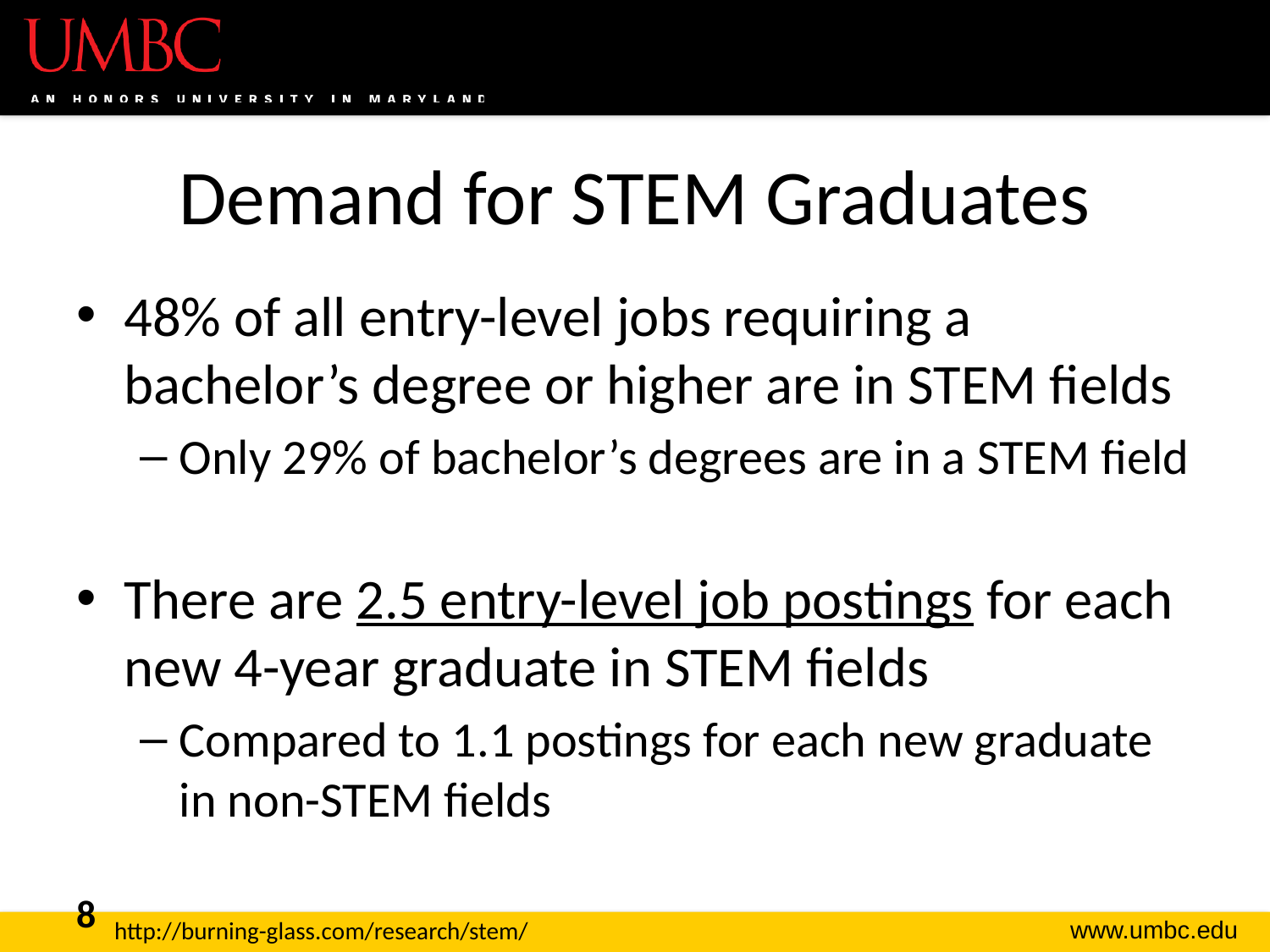

# Demand for STEM Graduates
48% of all entry-level jobs requiring a bachelor’s degree or higher are in STEM fields
Only 29% of bachelor’s degrees are in a STEM field

There are 2.5 entry-level job postings for each new 4-year graduate in STEM fields
Compared to 1.1 postings for each new graduate in non-STEM fields

8
http://burning-glass.com/research/stem/